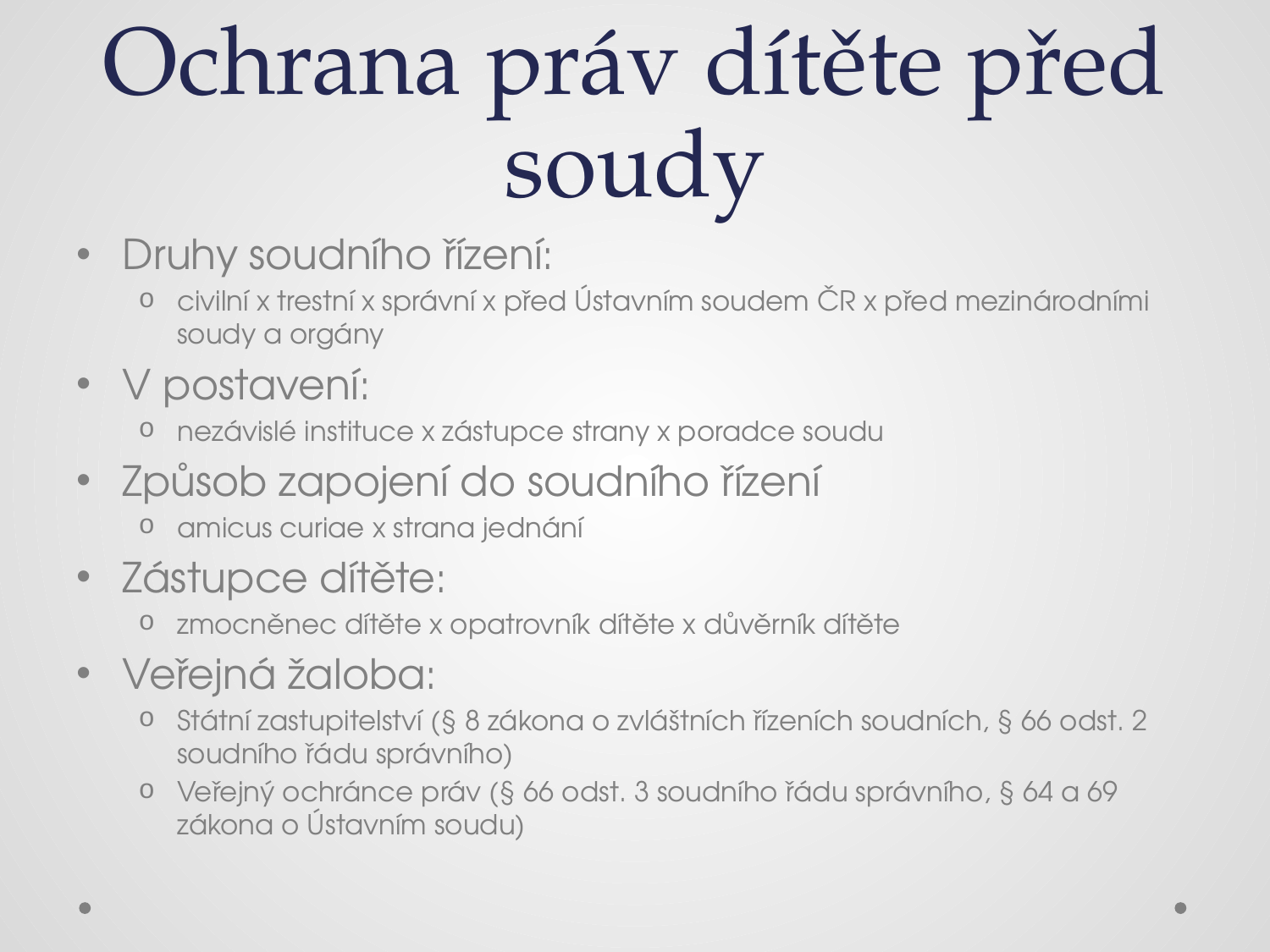

# Ochrana práv dítěte před soudy
Druhy soudního řízení:
civilní x trestní x správní x před Ústavním soudem ČR x před mezinárodními soudy a orgány
V postavení:
nezávislé instituce x zástupce strany x poradce soudu
Způsob zapojení do soudního řízení
amicus curiae x strana jednání
Zástupce dítěte:
zmocněnec dítěte x opatrovník dítěte x důvěrník dítěte
Veřejná žaloba:
Státní zastupitelství (§ 8 zákona o zvláštních řízeních soudních, § 66 odst. 2 soudního řádu správního)
Veřejný ochránce práv (§ 66 odst. 3 soudního řádu správního, § 64 a 69 zákona o Ústavním soudu)